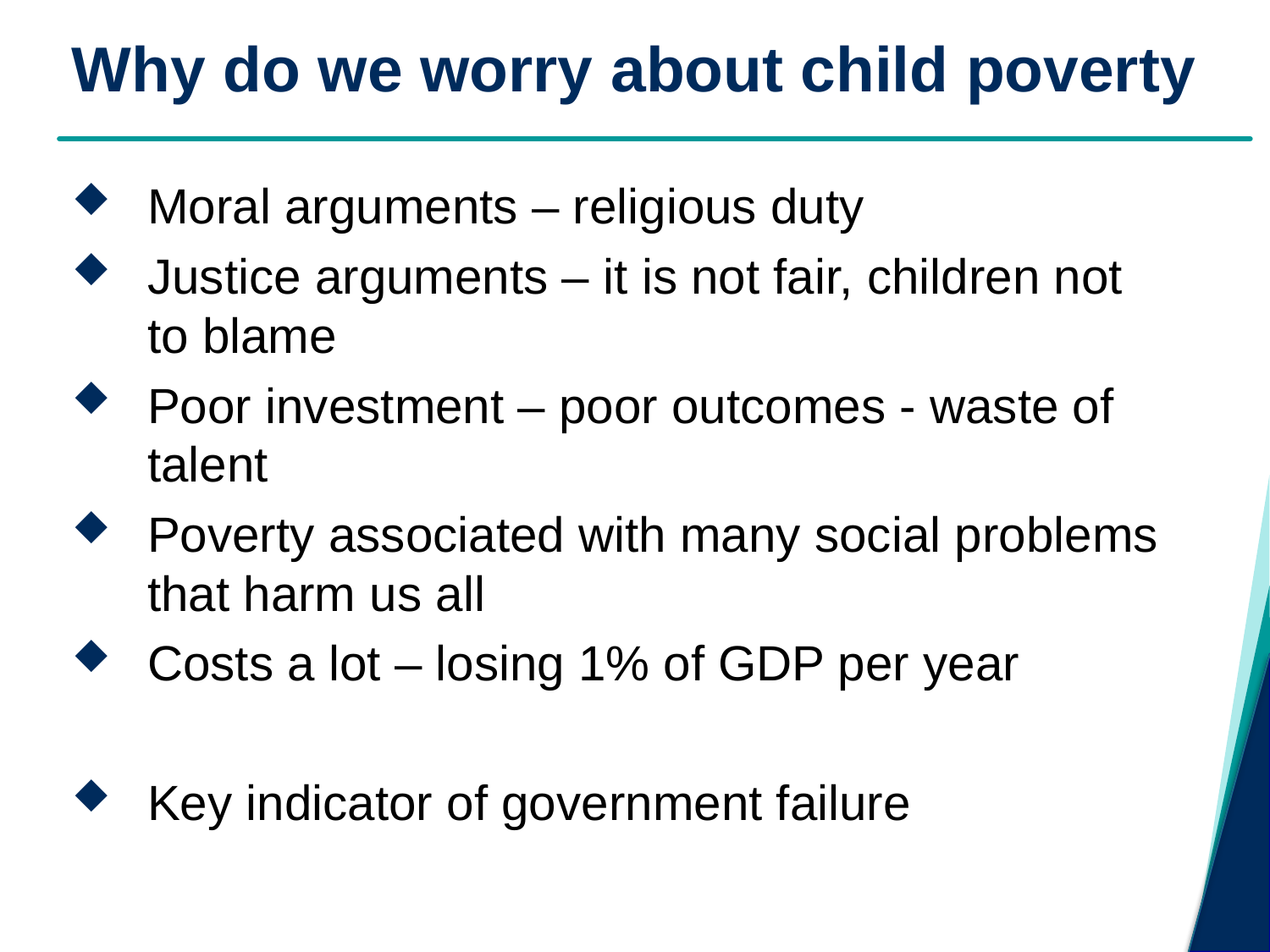

# Why do we worry about child poverty
Moral arguments – religious duty
Justice arguments – it is not fair, children not to blame
Poor investment – poor outcomes - waste of talent
Poverty associated with many social problems that harm us all
Costs a lot – losing 1% of GDP per year

Key indicator of government failure